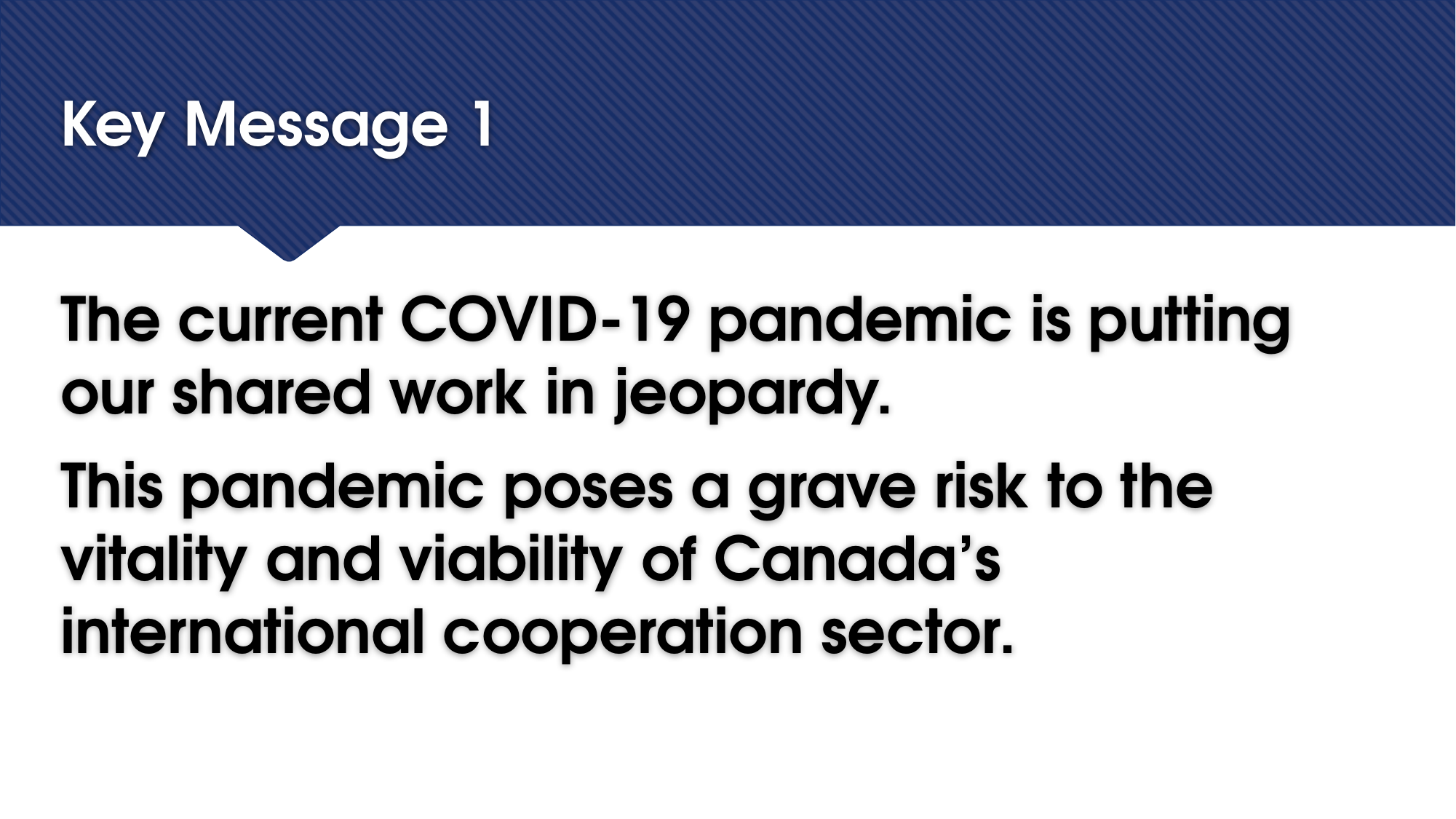

# Key Message 1
The current COVID-19 pandemic is putting our shared work in jeopardy.
This pandemic poses a grave risk to the vitality and viability of Canada’s international cooperation sector.